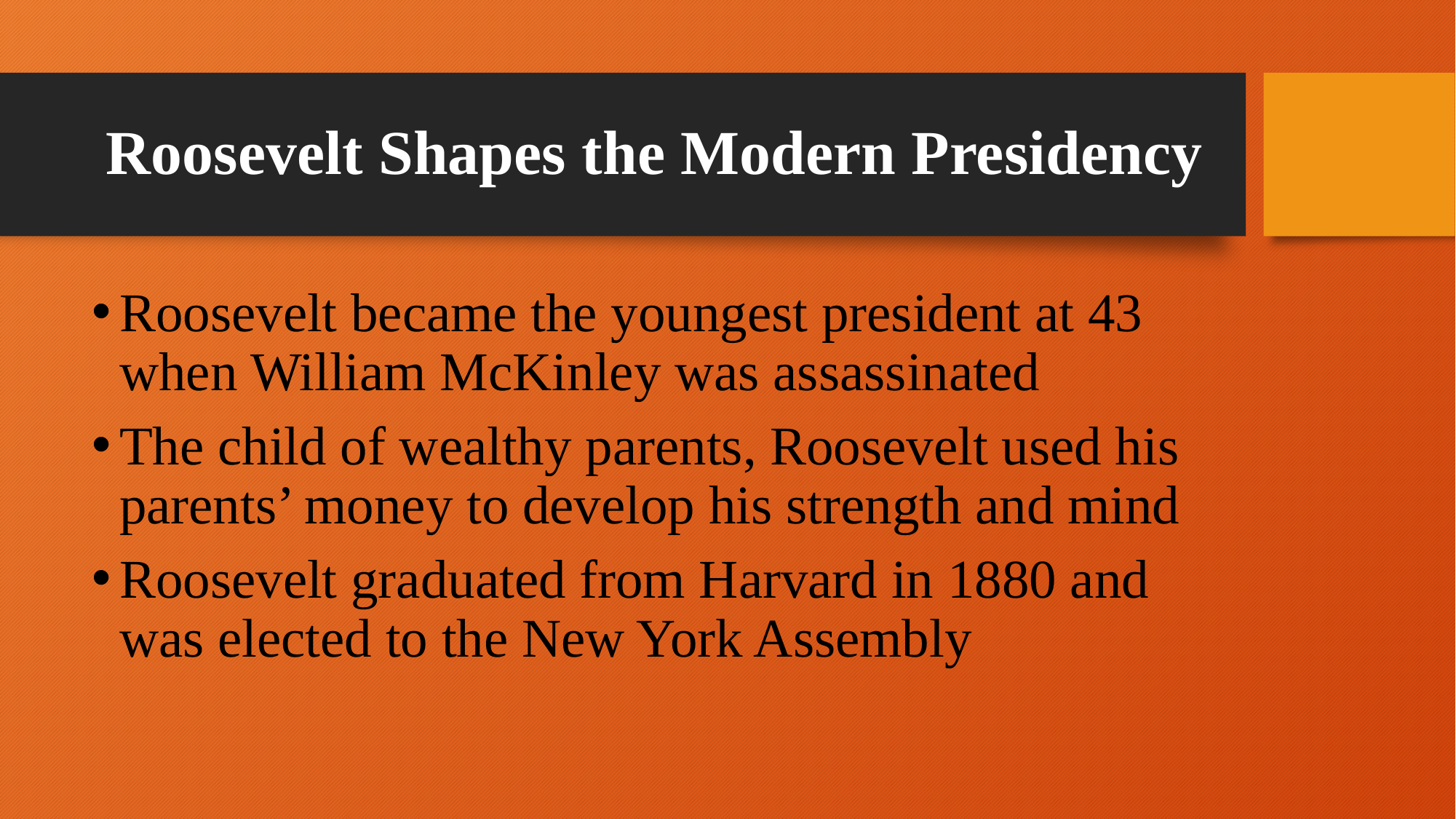

# Roosevelt Shapes the Modern Presidency
Roosevelt became the youngest president at 43 when William McKinley was assassinated
The child of wealthy parents, Roosevelt used his parents’ money to develop his strength and mind
Roosevelt graduated from Harvard in 1880 and was elected to the New York Assembly